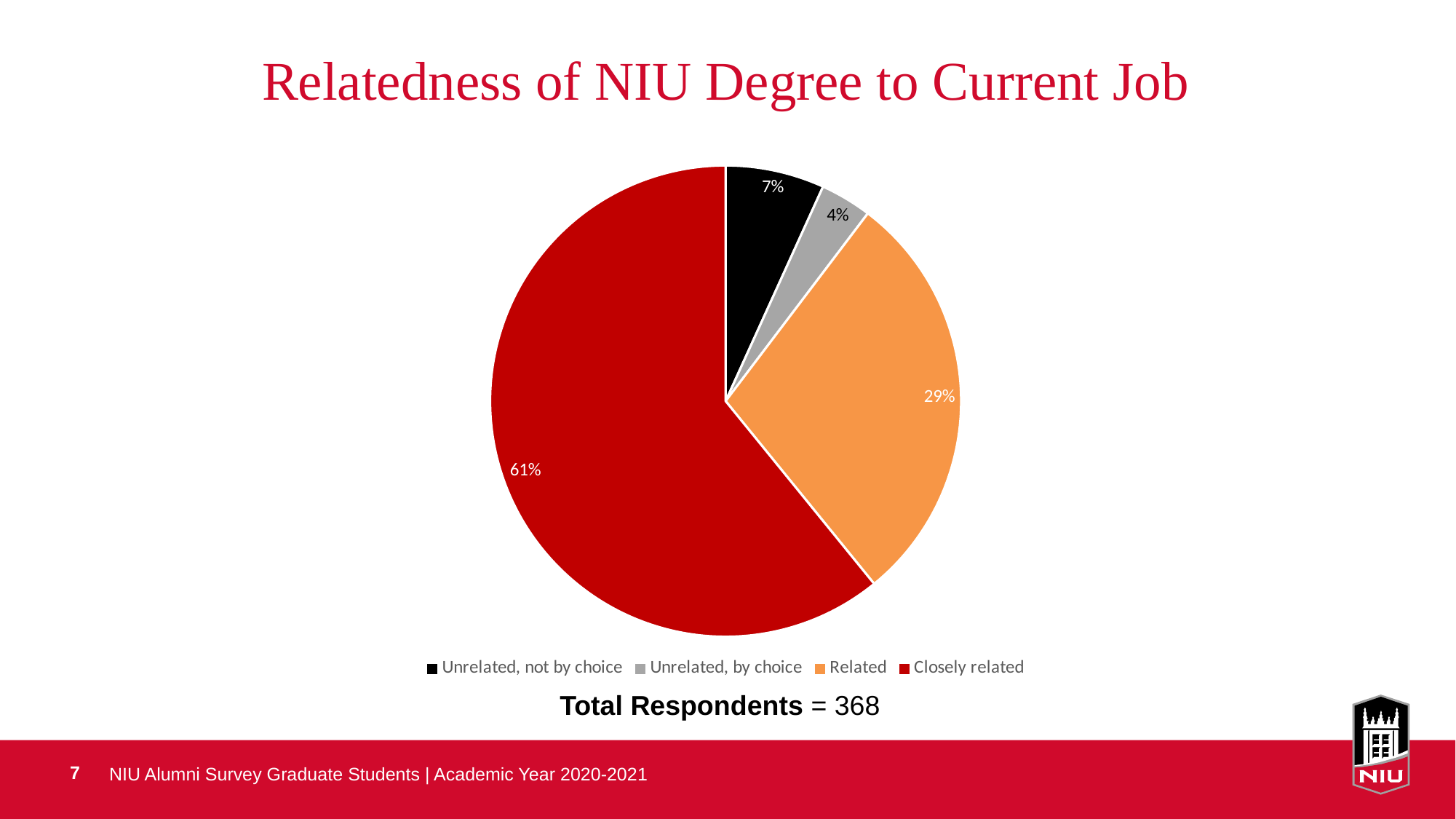

# Relatedness of NIU Degree to Current Job

### Chart

| Category |  |
|---|---|
| Unrelated, not by choice | 0.06793478260869565 |
| Unrelated, by choice | 0.035326086956521736 |
| Related | 0.28804347826086957 |
| Closely related | 0.6086956521739131 |
Total Respondents = 368
NIU Alumni Survey Graduate Students | Academic Year 2020-2021
7